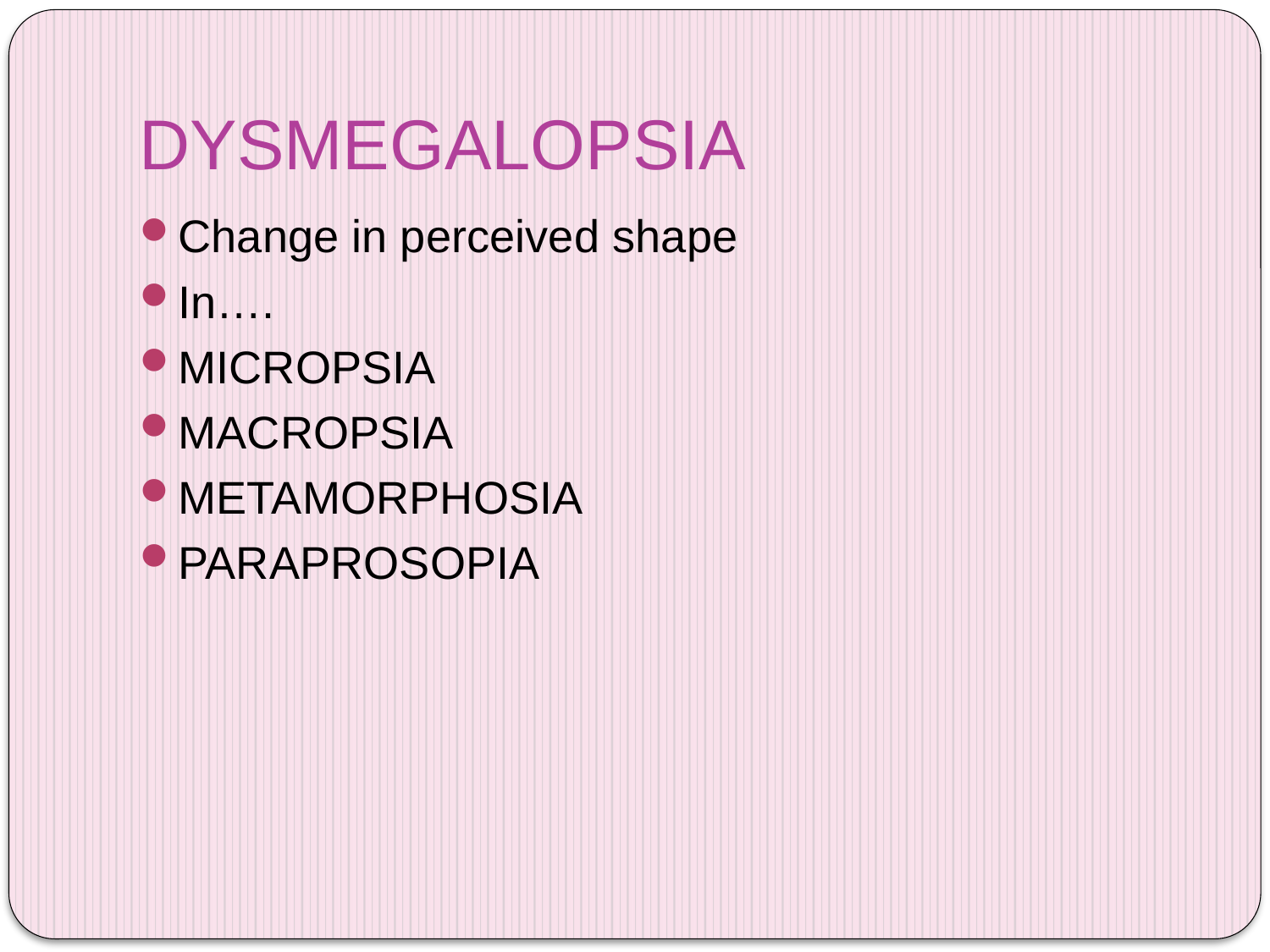

# DYSMEGALOPSIA
Change in perceived shape
In….
MICROPSIA
MACROPSIA
METAMORPHOSIA
PARAPROSOPIA